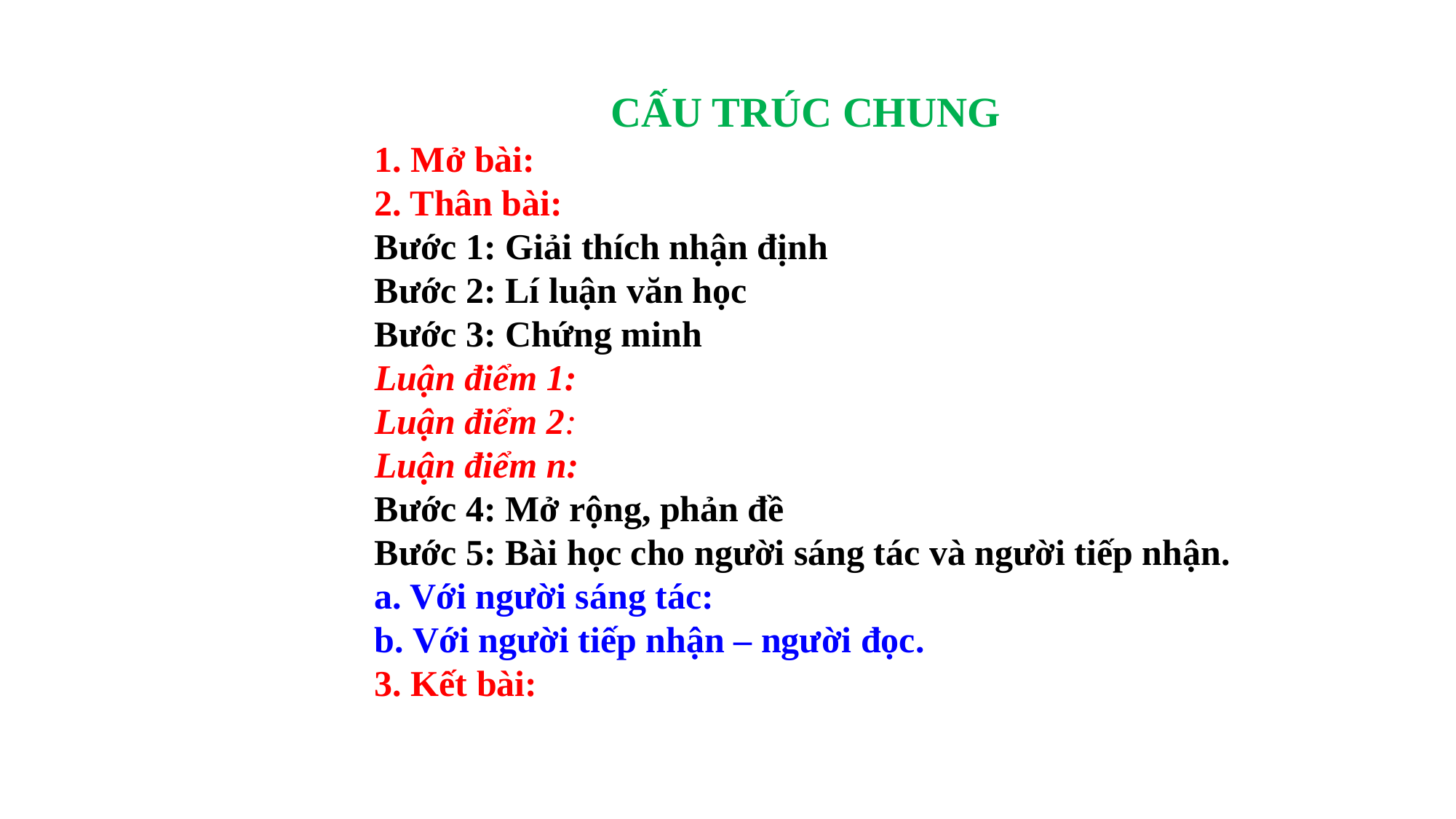

CẤU TRÚC CHUNG
1. Mở bài:
2. Thân bài:
Bước 1: Giải thích nhận định
Bước 2: Lí luận văn học
Bước 3: Chứng minh
Luận điểm 1:
Luận điểm 2:
Luận điểm n:
Bước 4: Mở rộng, phản đề
Bước 5: Bài học cho người sáng tác và người tiếp nhận.
a. Với người sáng tác:
b. Với người tiếp nhận – người đọc.
3. Kết bài: